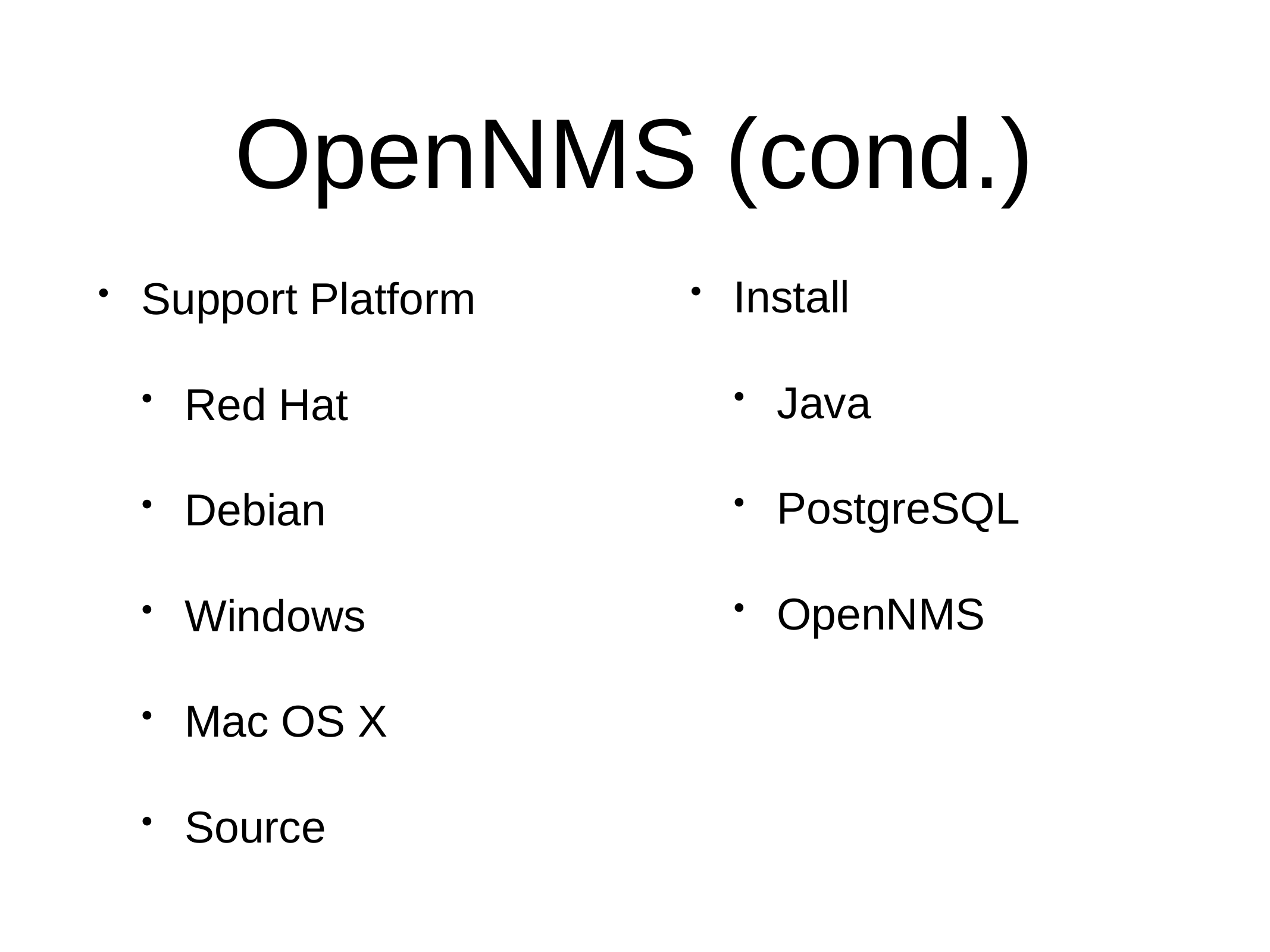

# OpenNMS (cond.)
Install
Java
PostgreSQL
OpenNMS
Support Platform
Red Hat
Debian
Windows
Mac OS X
Source
7